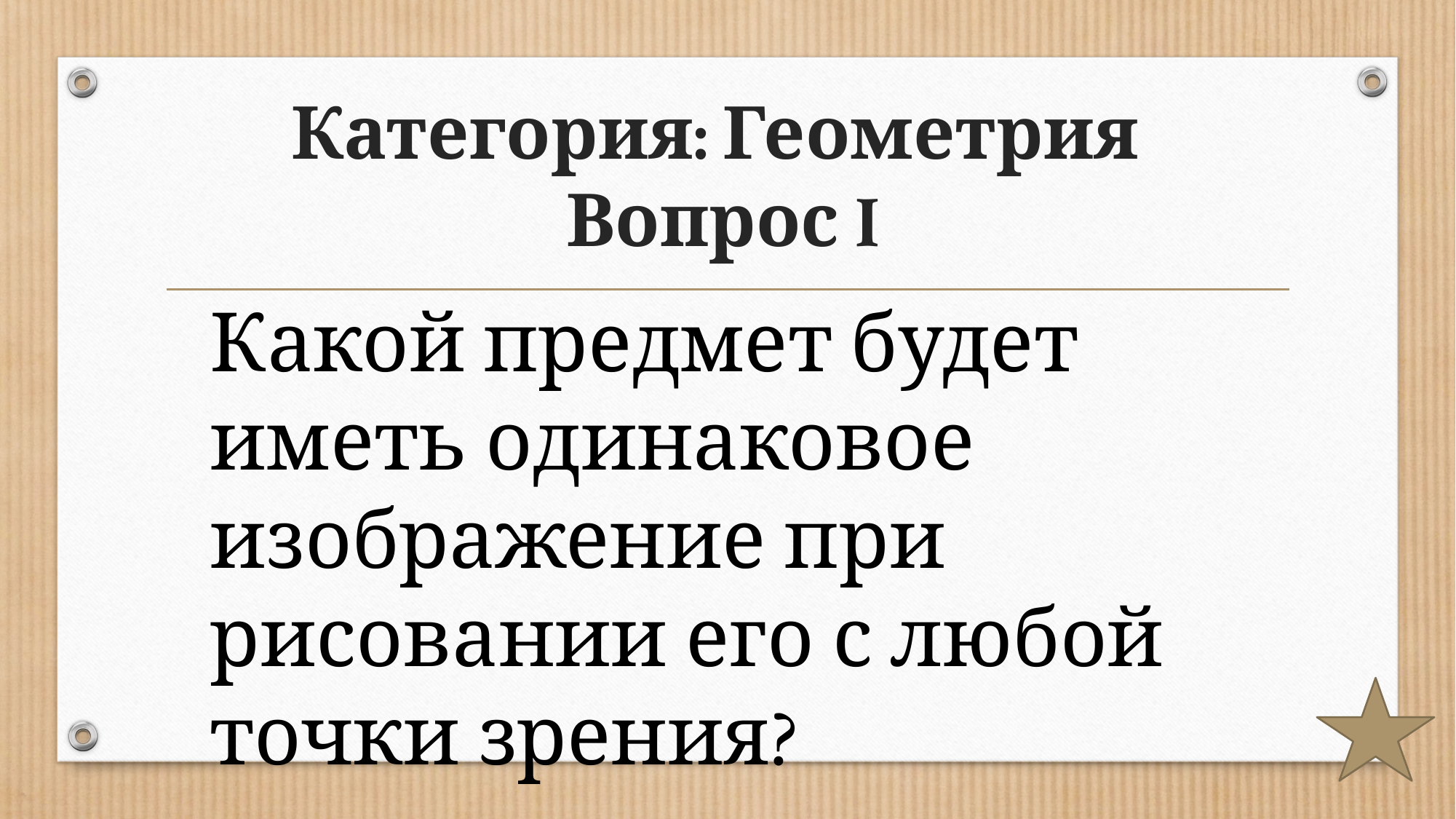

# Категория: Геометрия Вопрос I
Какой предмет будет иметь одинаковое изображение при рисовании его с любой точки зрения?